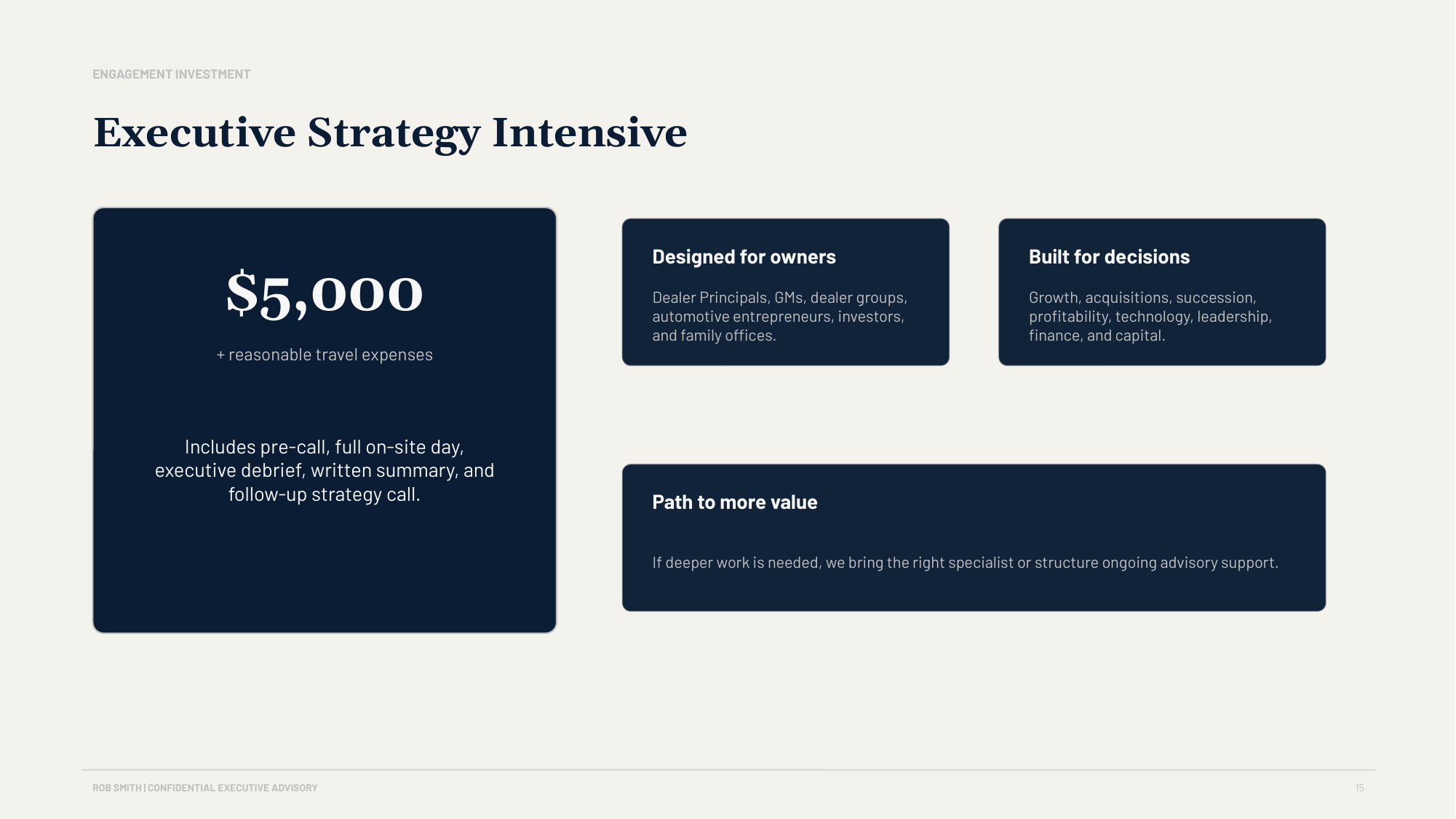

ENGAGEMENT INVESTMENT
Executive Strategy Intensive

Designed for owners
Built for decisions
$5,000
Dealer Principals, GMs, dealer groups, automotive entrepreneurs, investors, and family offices.
Growth, acquisitions, succession, profitability, technology, leadership, finance, and capital.
+ reasonable travel expenses
Includes pre-call, full on-site day, executive debrief, written summary, and follow-up strategy call.

Path to more value
If deeper work is needed, we bring the right specialist or structure ongoing advisory support.

ROB SMITH | CONFIDENTIAL EXECUTIVE ADVISORY
15